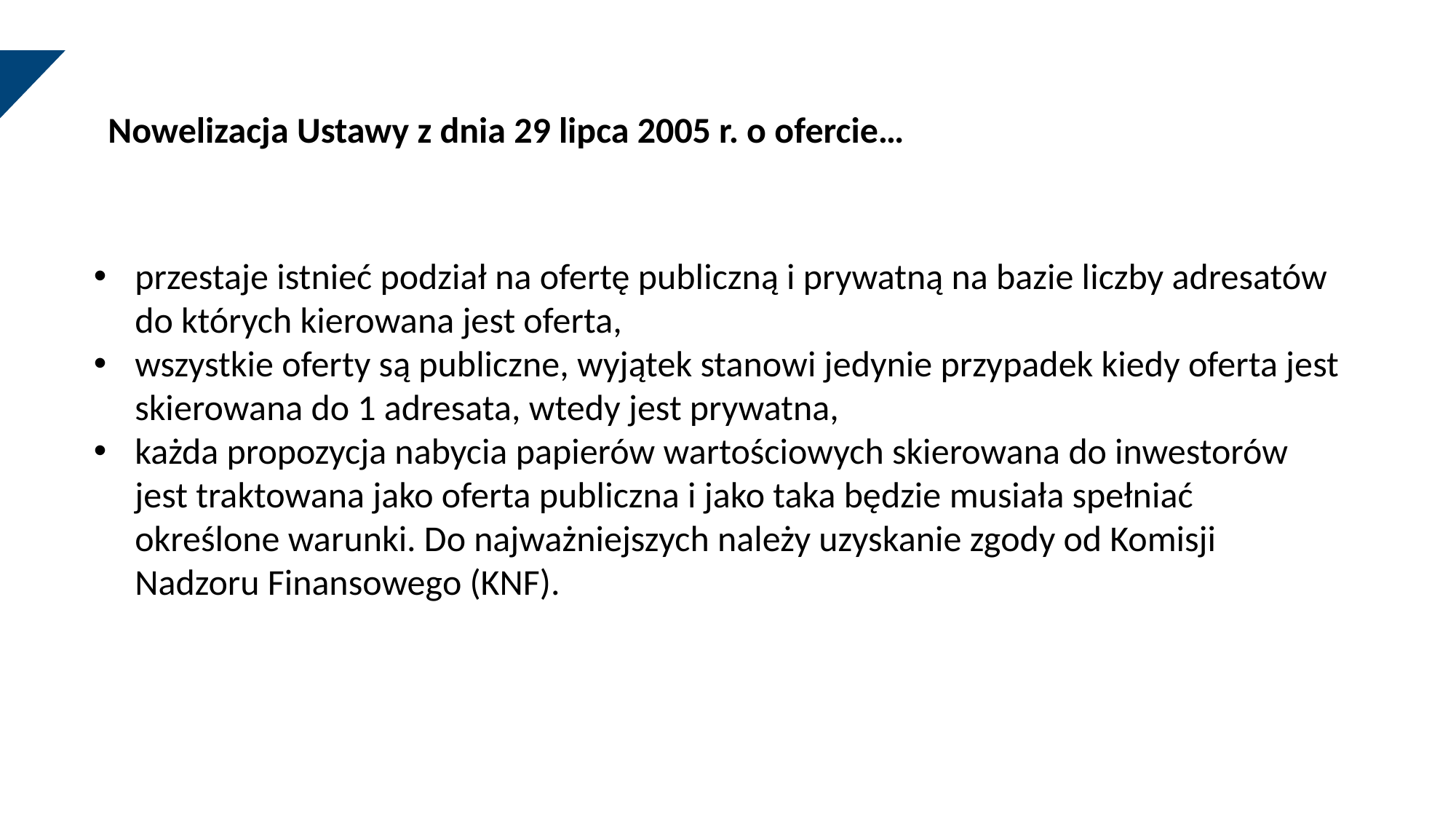

Nowelizacja Ustawy z dnia 29 lipca 2005 r. o ofercie…
przestaje istnieć podział na ofertę publiczną i prywatną na bazie liczby adresatów do których kierowana jest oferta,
wszystkie oferty są publiczne, wyjątek stanowi jedynie przypadek kiedy oferta jest skierowana do 1 adresata, wtedy jest prywatna,
każda propozycja nabycia papierów wartościowych skierowana do inwestorów jest traktowana jako oferta publiczna i jako taka będzie musiała spełniać określone warunki. Do najważniejszych należy uzyskanie zgody od Komisji Nadzoru Finansowego (KNF).